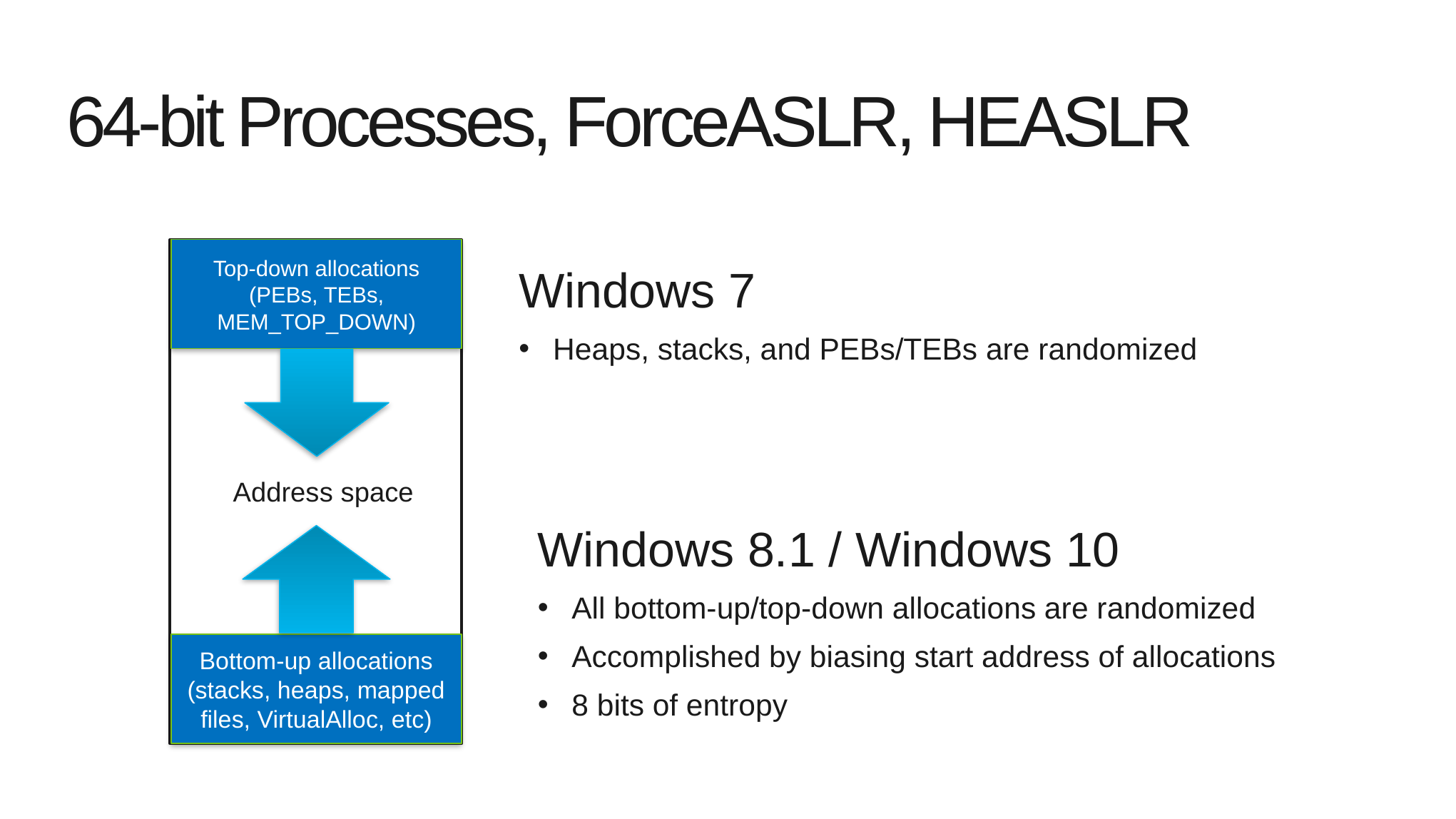

# 64-bit Processes, ForceASLR, HEASLR
Top-down allocations
(PEBs, TEBs, MEM_TOP_DOWN)

Windows 7
Heaps, stacks, and PEBs/TEBs are randomized

Address space
Windows 8.1 / Windows 10
All bottom-up/top-down allocations are randomized
Accomplished by biasing start address of allocations
8 bits of entropy

Bottom-up allocations
(stacks, heaps, mapped files, VirtualAlloc, etc)